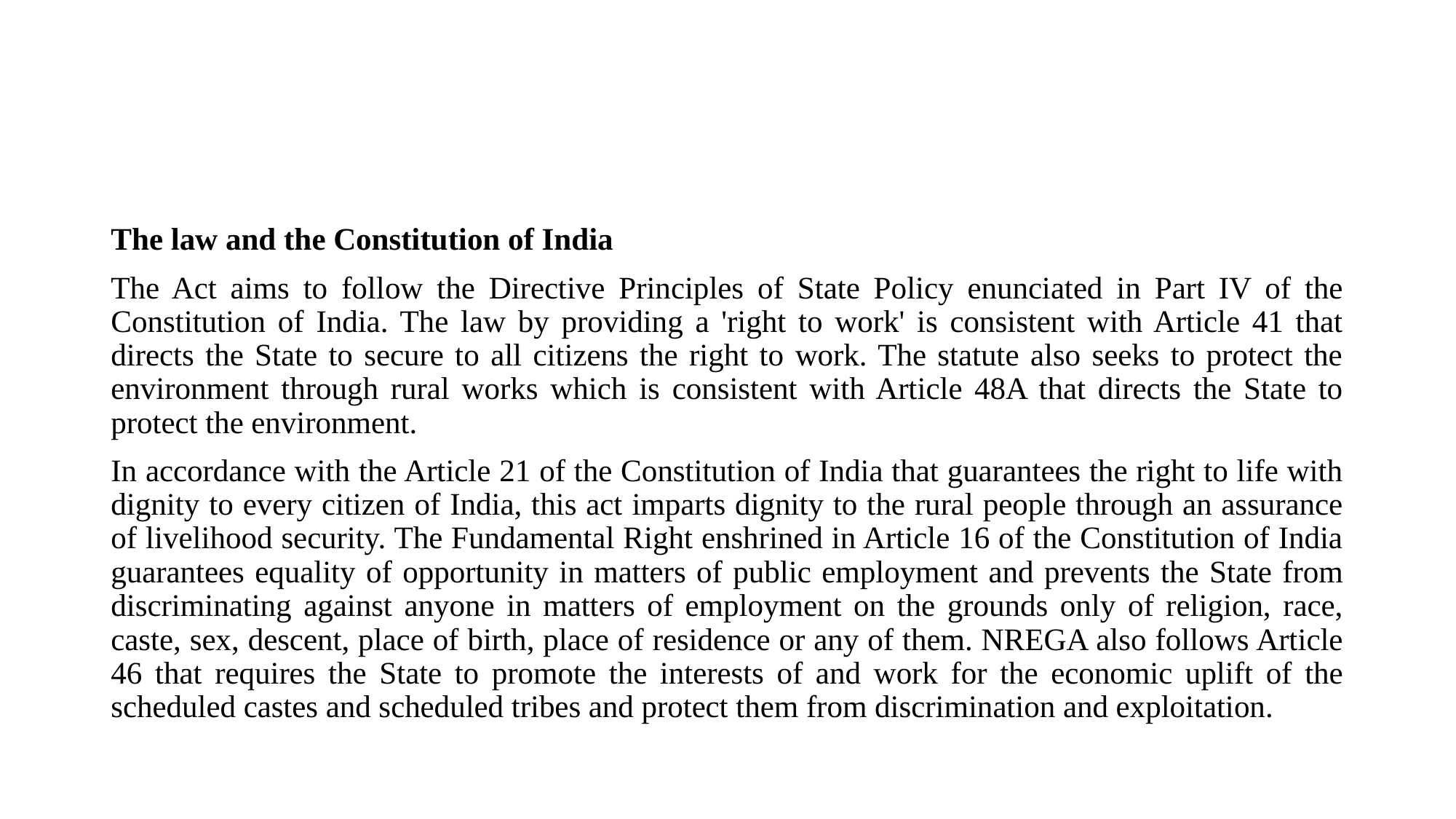

#
The law and the Constitution of India
The Act aims to follow the Directive Principles of State Policy enunciated in Part IV of the Constitution of India. The law by providing a 'right to work' is consistent with Article 41 that directs the State to secure to all citizens the right to work. The statute also seeks to protect the environment through rural works which is consistent with Article 48A that directs the State to protect the environment.
In accordance with the Article 21 of the Constitution of India that guarantees the right to life with dignity to every citizen of India, this act imparts dignity to the rural people through an assurance of livelihood security. The Fundamental Right enshrined in Article 16 of the Constitution of India guarantees equality of opportunity in matters of public employment and prevents the State from discriminating against anyone in matters of employment on the grounds only of religion, race, caste, sex, descent, place of birth, place of residence or any of them. NREGA also follows Article 46 that requires the State to promote the interests of and work for the economic uplift of the scheduled castes and scheduled tribes and protect them from discrimination and exploitation.